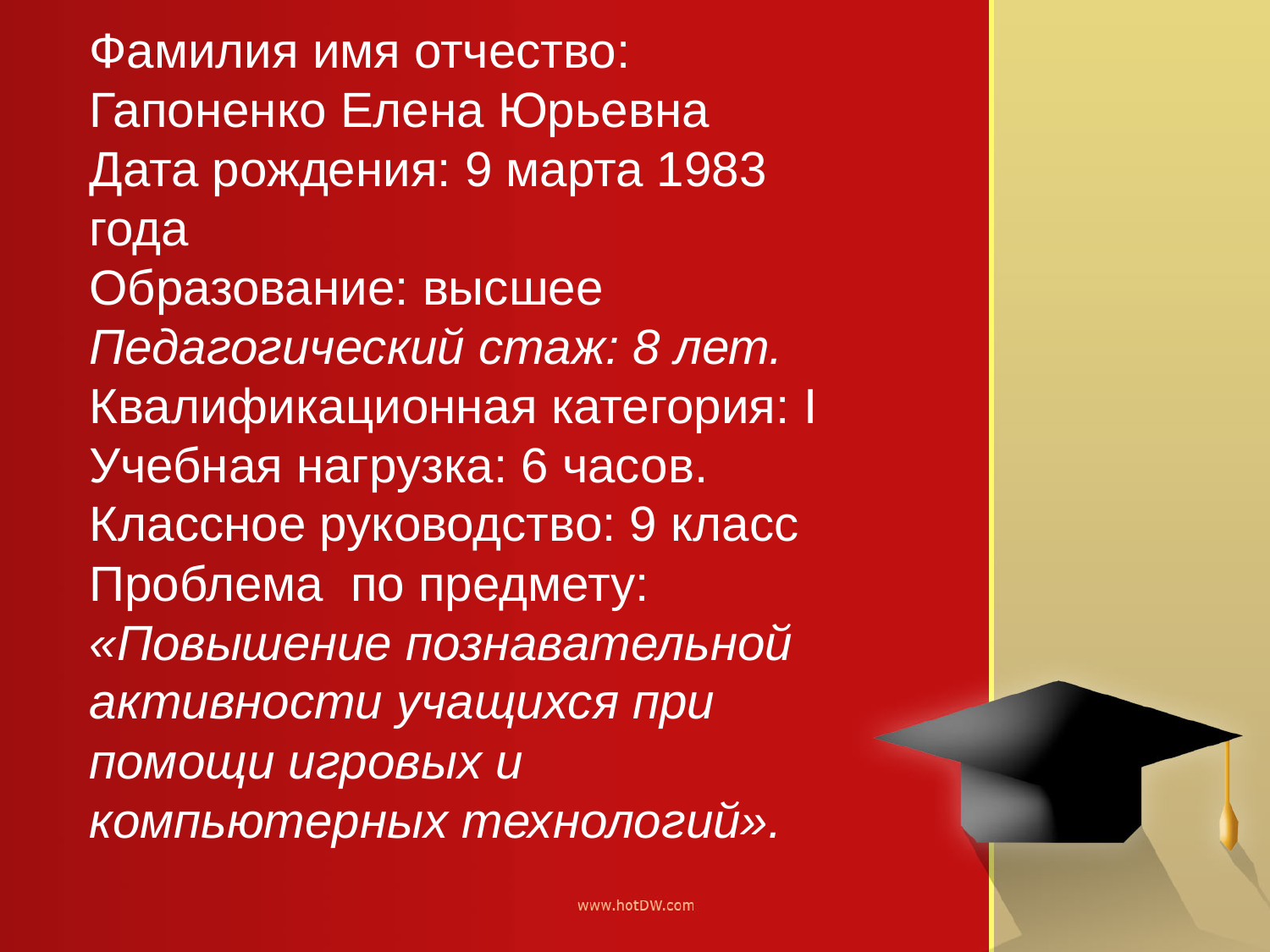

Фамилия имя отчество: Гапоненко Елена Юрьевна
Дата рождения: 9 марта 1983 года
Образование: высшее
Педагогический стаж: 8 лет.
Квалификационная категория: I
Учебная нагрузка: 6 часов.
Классное руководство: 9 класс
Проблема  по предмету: «Повышение познавательной активности учащихся при помощи игровых и компьютерных технологий».